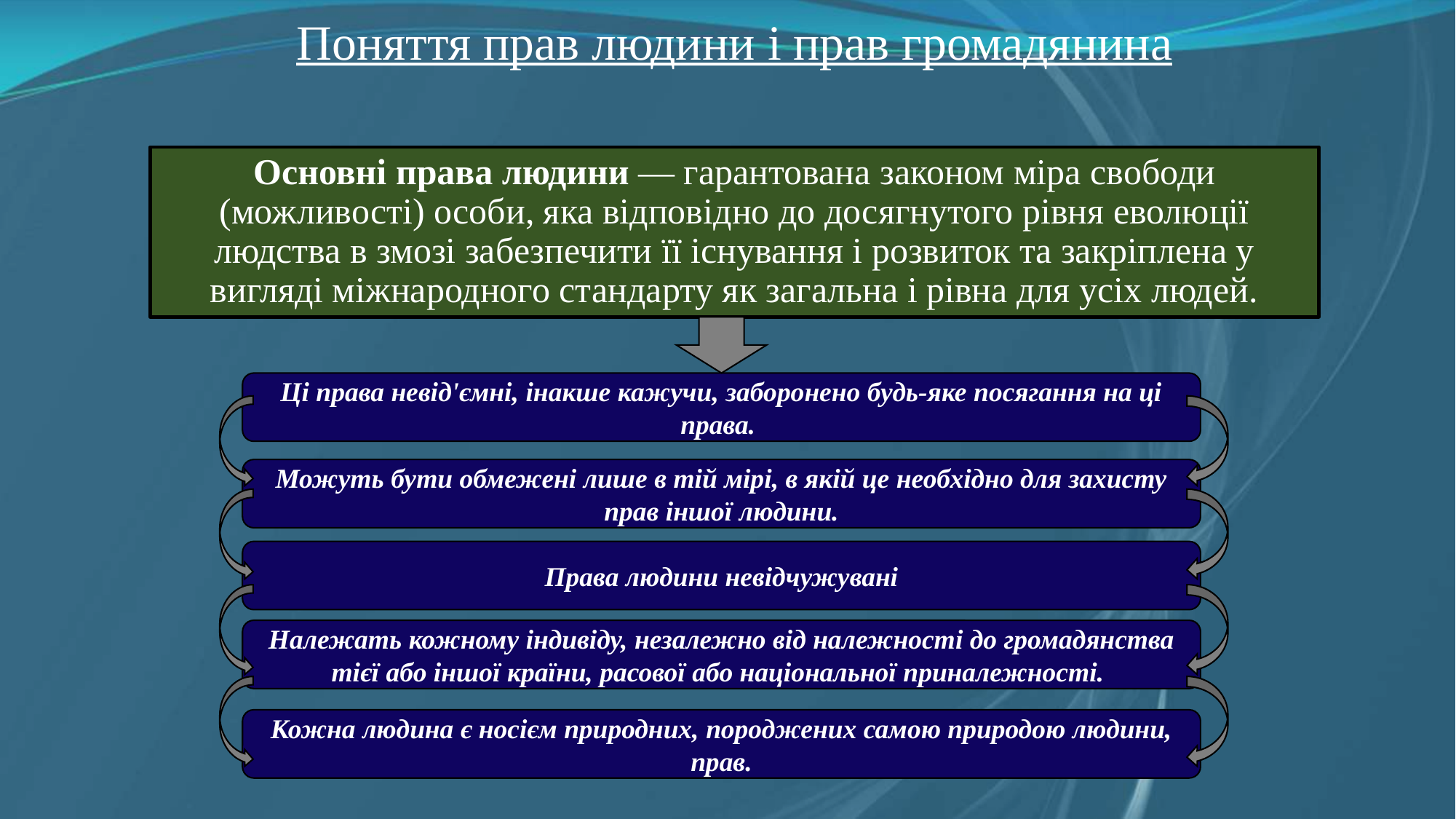

# Поняття прав людини і прав громадянина
Основні права людини — гарантована законом міра свободи (можливості) особи, яка відповідно до досягнутого рівня еволюції людства в змозі забезпечити її існування і розвиток та закріплена у вигляді міжнародного стандарту як загальна і рівна для усіх людей.

Ці права невід'ємні, інакше кажучи, заборонено будь-яке посягання на ці права.

Можуть бути обмежені лише в тій мірі, в якій це необхідно для захисту прав іншої людини.

Права людини невідчужувані

Належать кожному індивіду, незалежно від належності до громадянства тієї або іншої країни, расової або національної приналежності.

Кожна людина є носієм природних, породжених самою природою людини, прав.